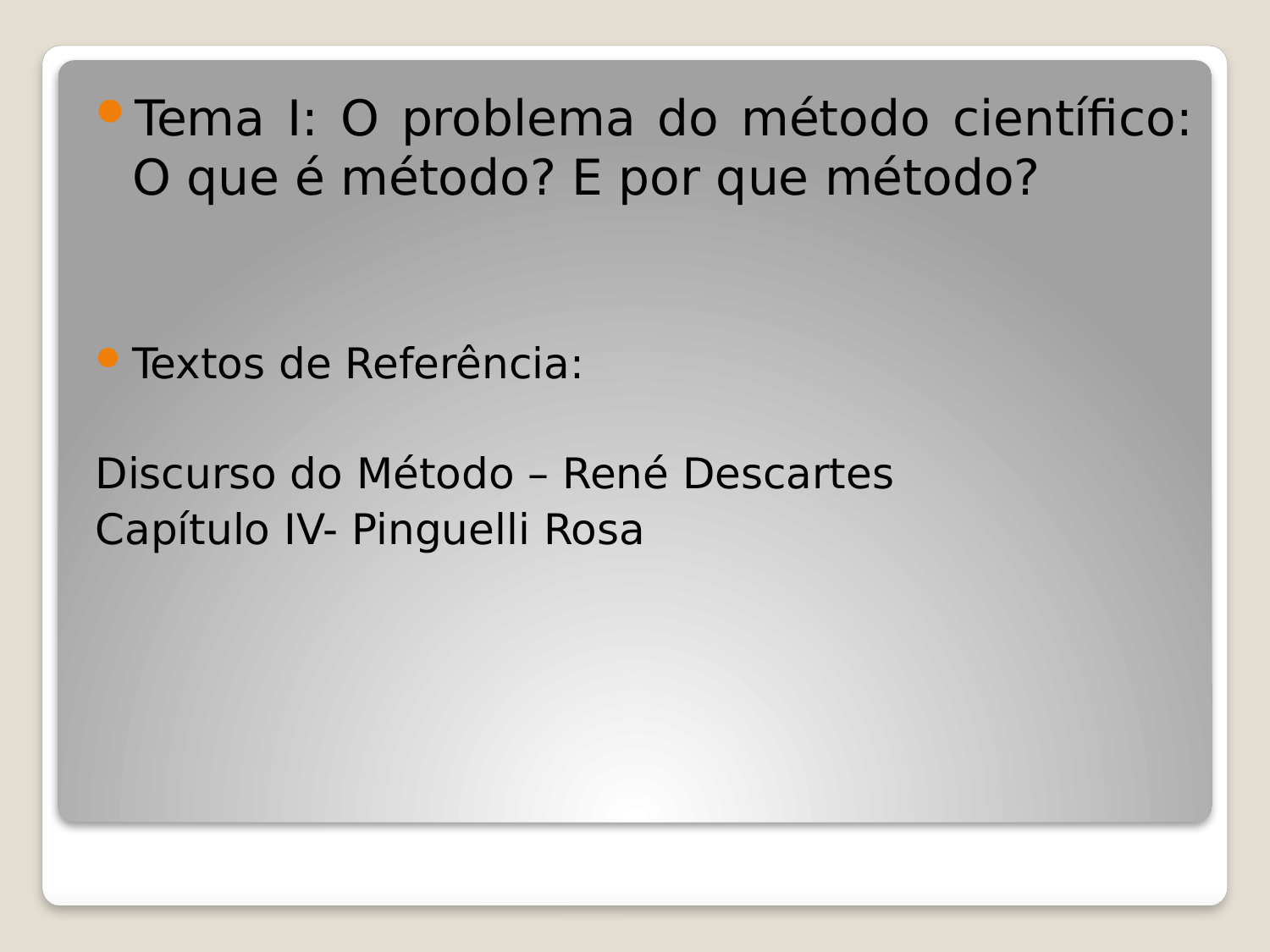

Tema I: O problema do método científico: O que é método? E por que método?

Textos de Referência:

Discurso do Método – René Descartes
Capítulo IV- Pinguelli Rosa
#